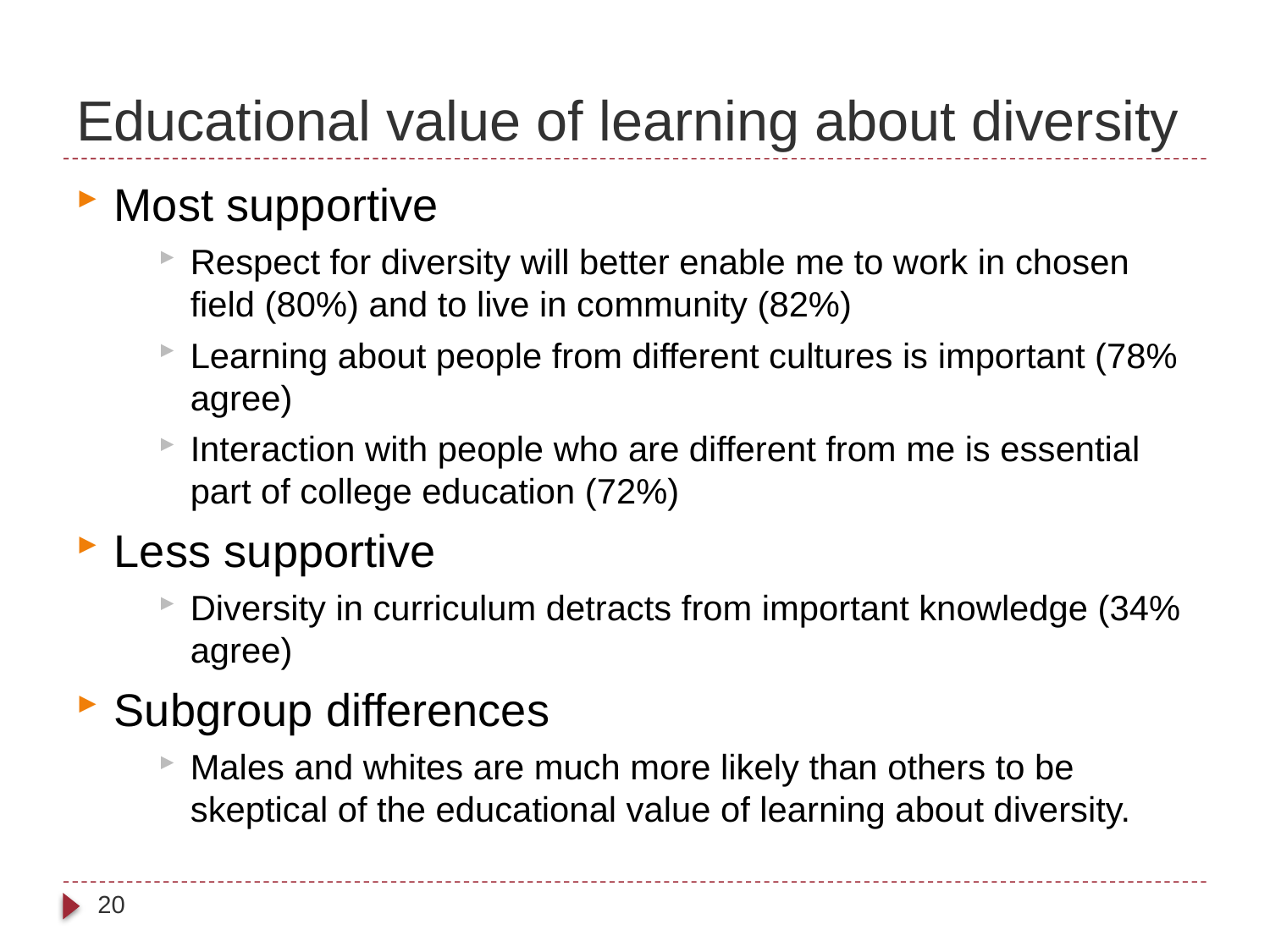

# Educational value of learning about diversity
Most supportive
Respect for diversity will better enable me to work in chosen field (80%) and to live in community (82%)
Learning about people from different cultures is important (78% agree)
Interaction with people who are different from me is essential part of college education (72%)
Less supportive
Diversity in curriculum detracts from important knowledge (34% agree)
Subgroup differences
Males and whites are much more likely than others to be skeptical of the educational value of learning about diversity.

20